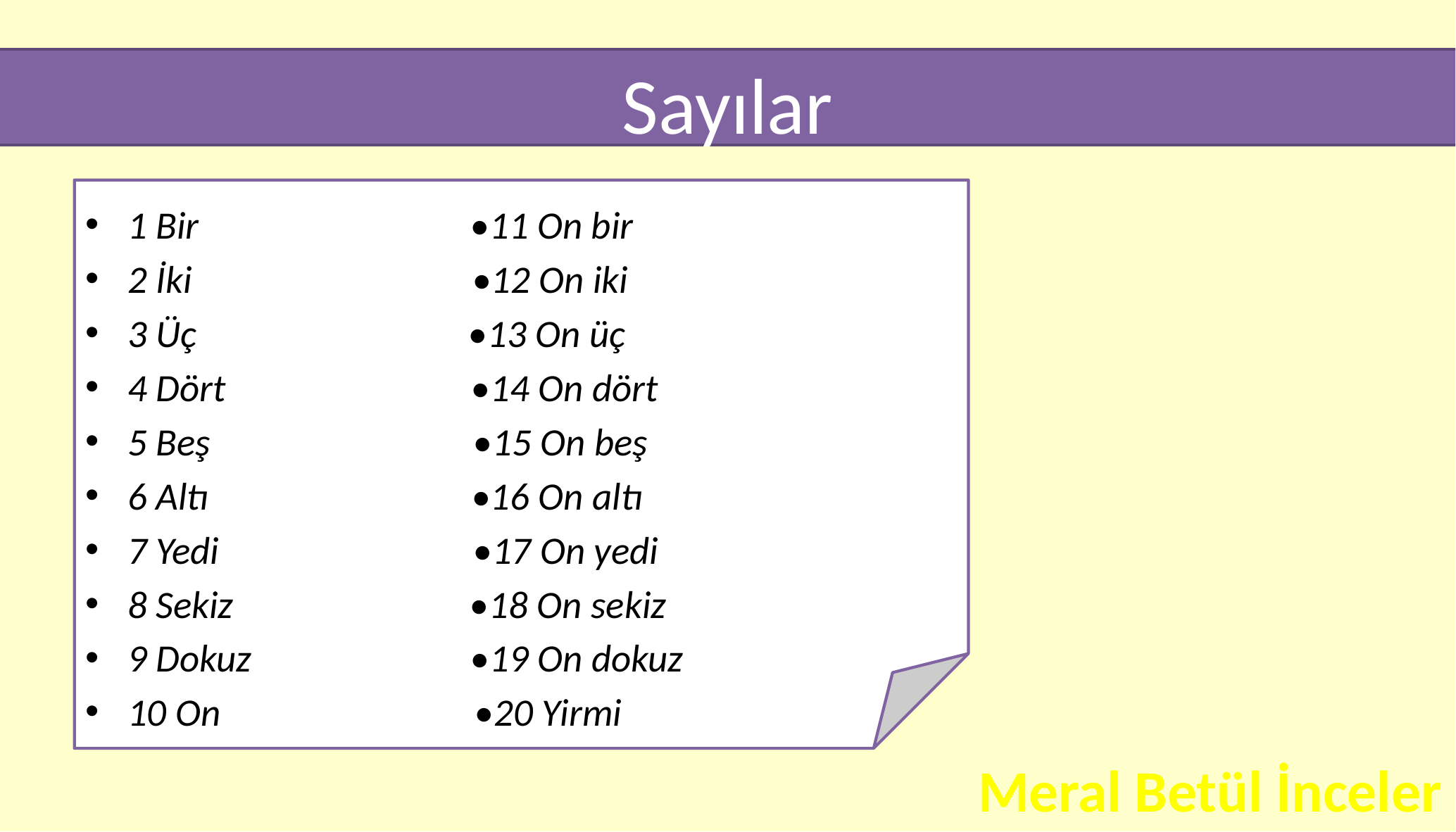

# Sayılar

1 Bir                               •11 On bir
2 İki                                •12 On iki
3 Üç                               •13 On üç
4 Dört                            •14 On dört
5 Beş                              •15 On beş
6 Altı                              •16 On altı
7 Yedi                             •17 On yedi
8 Sekiz                           •18 On sekiz
9 Dokuz                         •19 On dokuz
10 On                             •20 Yirmi
Meral Betül İnceler